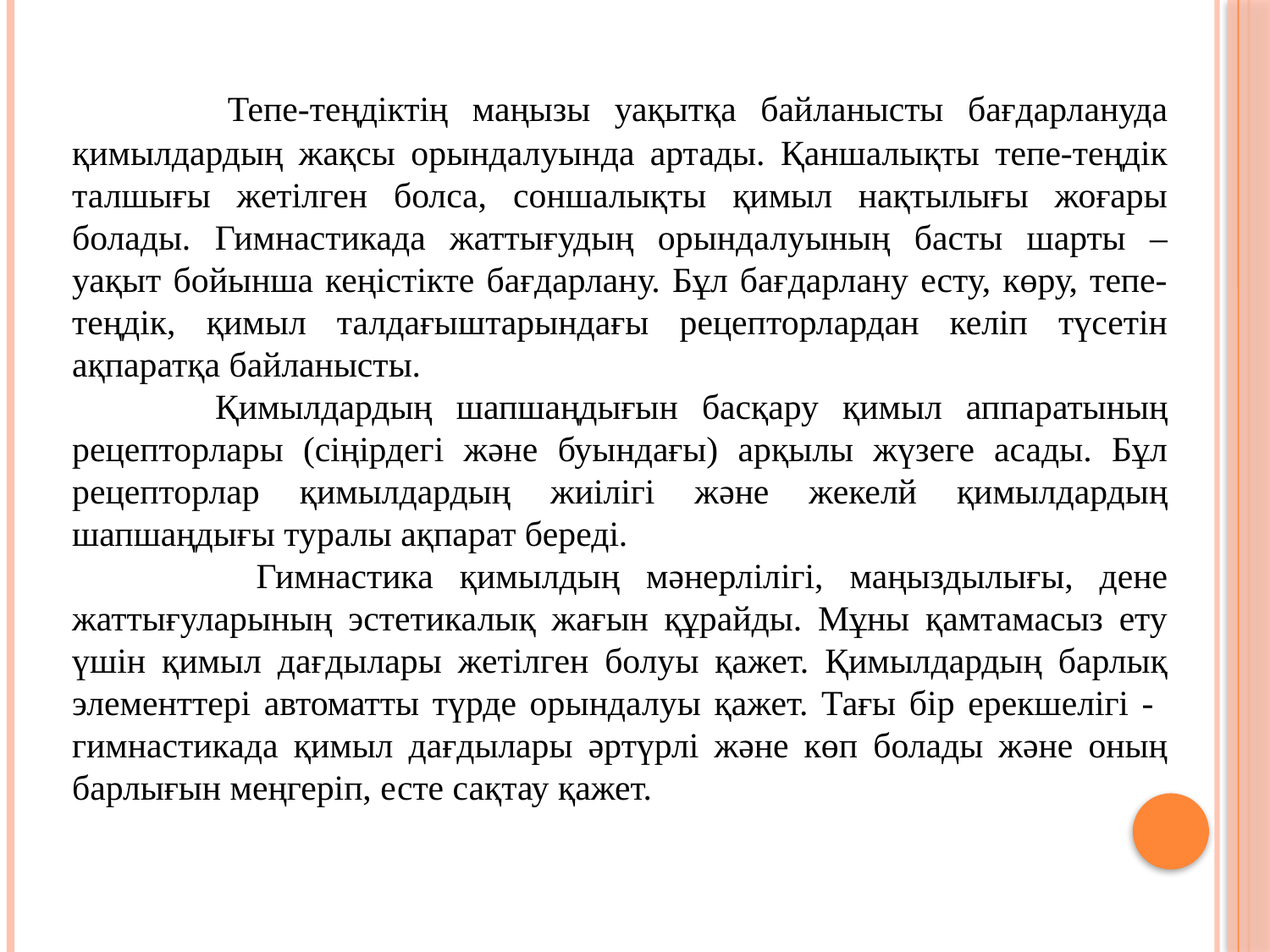

Тепе-теңдіктің маңызы уақытқа байланысты бағдарлануда қимылдардың жақсы орындалуында артады. Қаншалықты тепе-теңдік талшығы жетілген болса, соншалықты қимыл нақтылығы жоғары болады. Гимнастикада жаттығудың орындалуының басты шарты – уақыт бойынша кеңістікте бағдарлану. Бұл бағдарлану есту, көру, тепе-теңдік, қимыл талдағыштарындағы рецепторлардан келіп түсетін ақпаратқа байланысты.
      Қимылдардың шапшаңдығын басқару қимыл аппаратының рецепторлары (сіңірдегі және буындағы) арқылы жүзеге асады. Бұл рецепторлар қимылдардың жиілігі және жекелй қимылдардың шапшаңдығы туралы ақпарат береді.
       Гимнастика қимылдың мәнерлілігі, маңыздылығы, дене жаттығуларының эстетикалық жағын құрайды. Мұны қамтамасыз ету үшін қимыл дағдылары жетілген болуы қажет. Қимылдардың барлық элементтері автоматты түрде орындалуы қажет. Тағы бір ерекшелігі -  гимнастикада қимыл дағдылары әртүрлі және көп болады және оның барлығын меңгеріп, есте сақтау қажет.